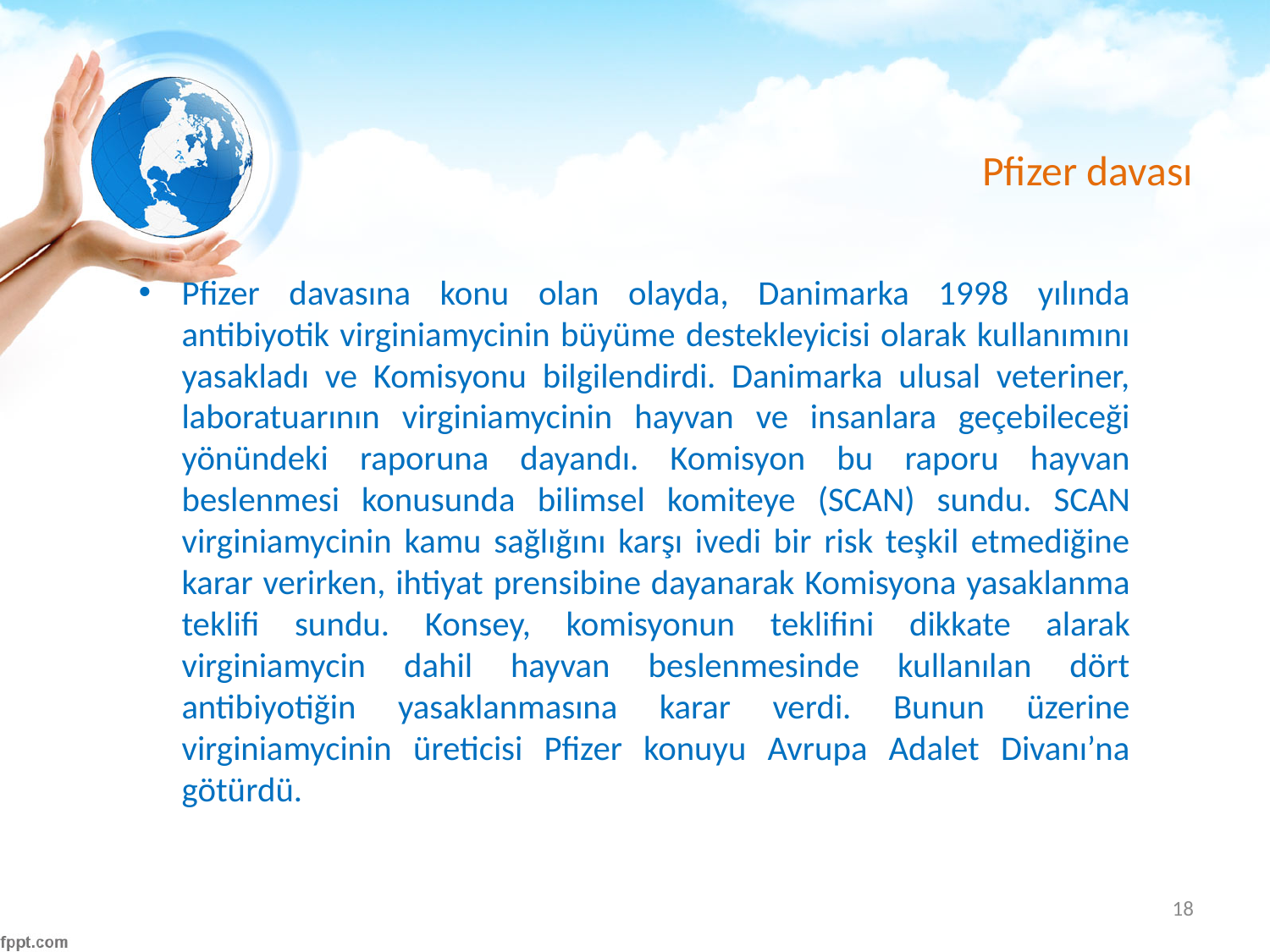

# Pfizer davası
Pfizer davasına konu olan olayda, Danimarka 1998 yılında antibiyotik virginiamycinin büyüme destekleyicisi olarak kullanımını yasakladı ve Komisyonu bilgilendirdi. Danimarka ulusal veteriner, laboratuarının virginiamycinin hayvan ve insanlara geçebileceği yönündeki raporuna dayandı. Komisyon bu raporu hayvan beslenmesi konusunda bilimsel komiteye (SCAN) sundu. SCAN virginiamycinin kamu sağlığını karşı ivedi bir risk teşkil etmediğine karar verirken, ihtiyat prensibine dayanarak Komisyona yasaklanma teklifi sundu. Konsey, komisyonun teklifini dikkate alarak virginiamycin dahil hayvan beslenmesinde kullanılan dört antibiyotiğin yasaklanmasına karar verdi. Bunun üzerine virginiamycinin üreticisi Pfizer konuyu Avrupa Adalet Divanı’na götürdü.
18